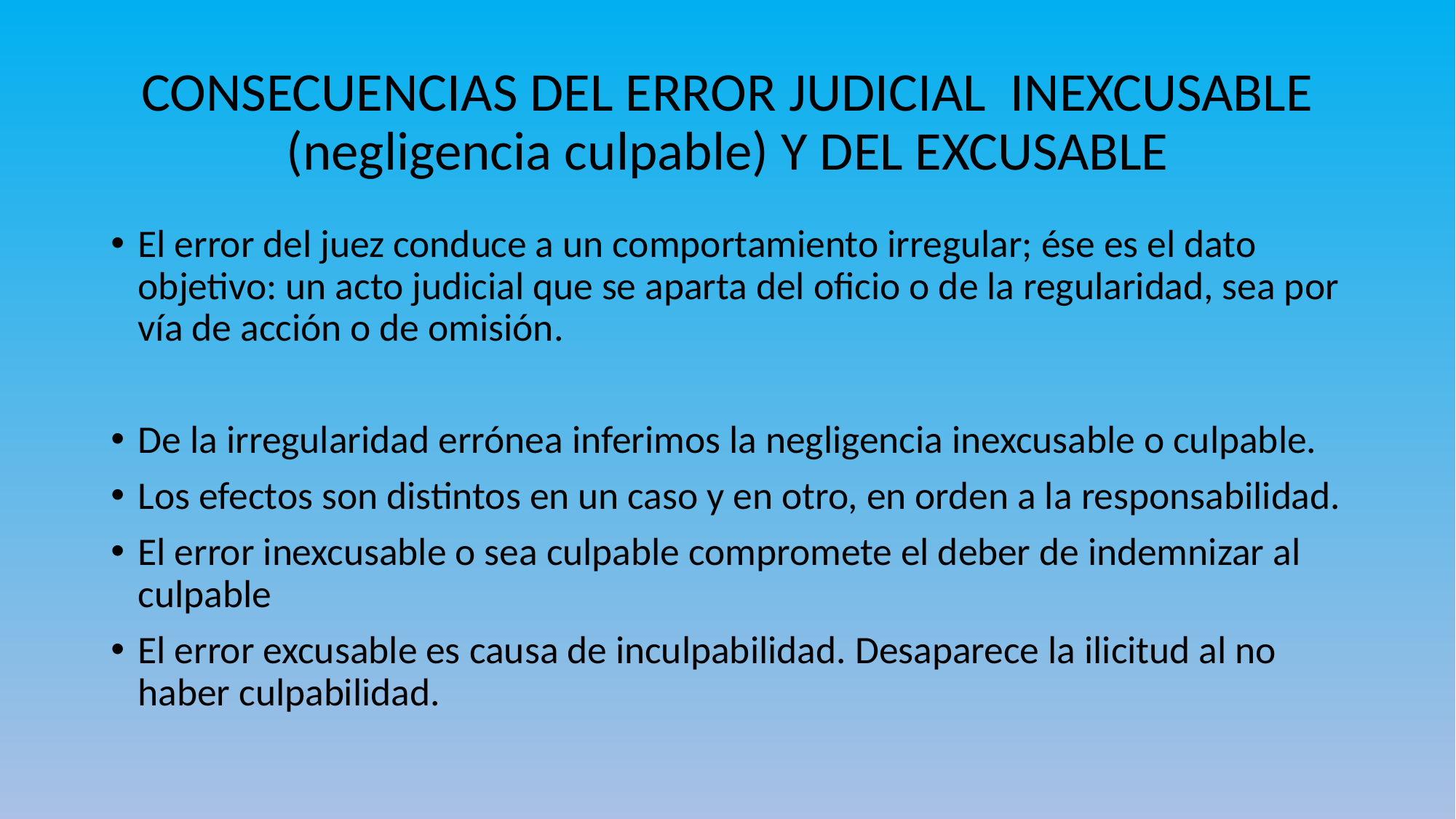

# CONSECUENCIAS DEL ERROR JUDICIAL  INEXCUSABLE (negligencia culpable) Y DEL EXCUSABLE
El error del juez conduce a un comportamiento irregular; ése es el dato objetivo: un acto judicial que se aparta del oficio o de la regularidad, sea por vía de acción o de omisión.

De la irregularidad errónea inferimos la negligencia inexcusable o culpable.
Los efectos son distintos en un caso y en otro, en orden a la responsabilidad.
El error inexcusable o sea culpable compromete el deber de indemnizar al culpable
El error excusable es causa de inculpabilidad. Desaparece la ilicitud al no haber culpabilidad.